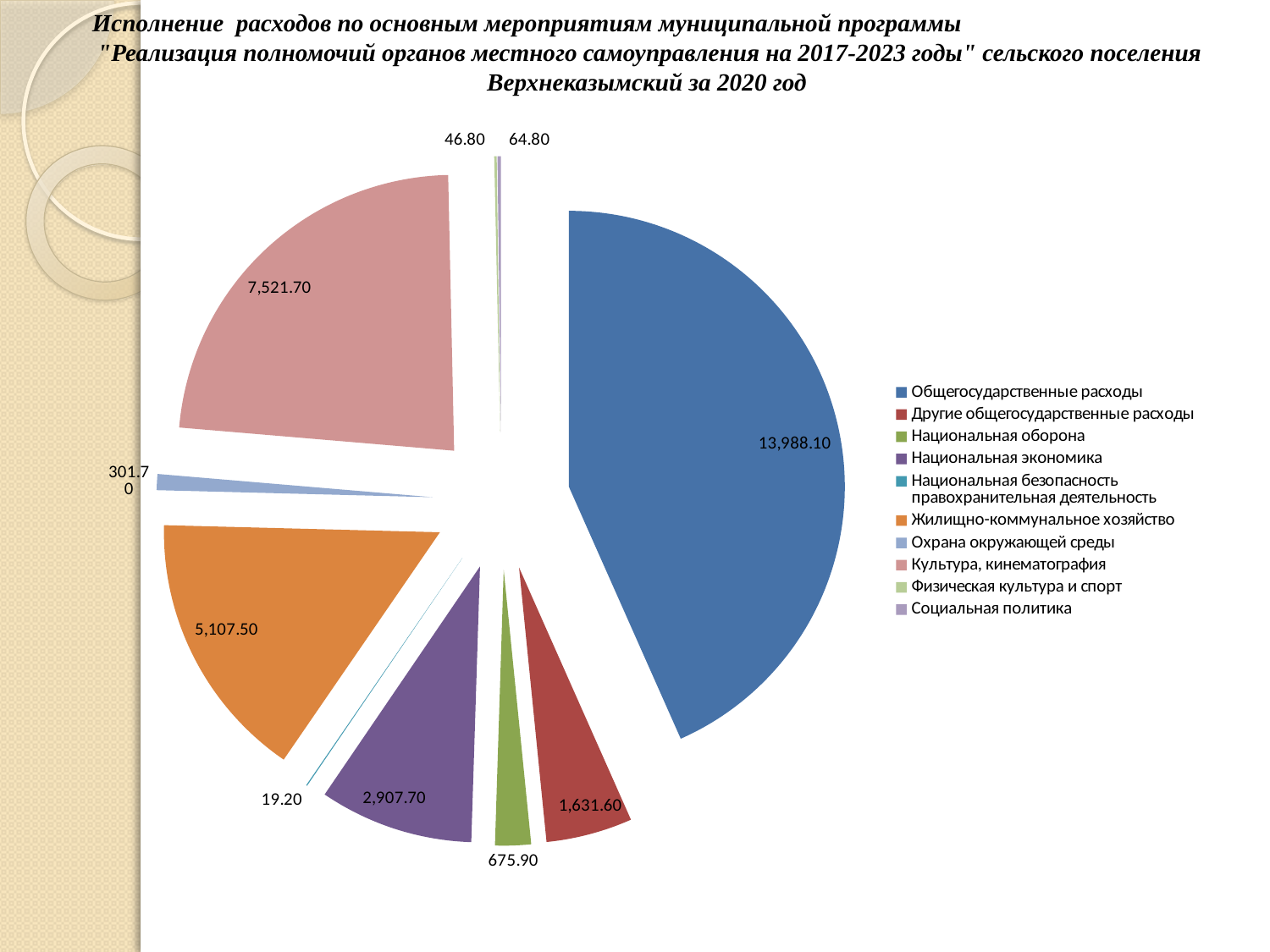

# Исполнение  расходов по основным мероприятиям муниципальной программы                                         "Реализация полномочий органов местного самоуправления на 2017-2023 годы" сельского поселения Верхнеказымский за 2020 год

### Chart

| Category |  |
|---|---|
| Общегосударственные расходы  | 13988.1 |
| Другие общегосударственные расходы  | 1631.6 |
| Национальная оборона  | 675.9 |
| Национальная экономика  | 2907.7 |
| Национальная безопасность правохранительная деятельность   | 19.2 |
| Жилищно-коммунальное хозяйство  | 5107.5 |
| Охрана окружающей среды | 301.7 |
| Культура, кинематография  | 7521.7 |
| Физическая культура и спорт  | 46.8 |
| Социальная политика  | 64.8 |